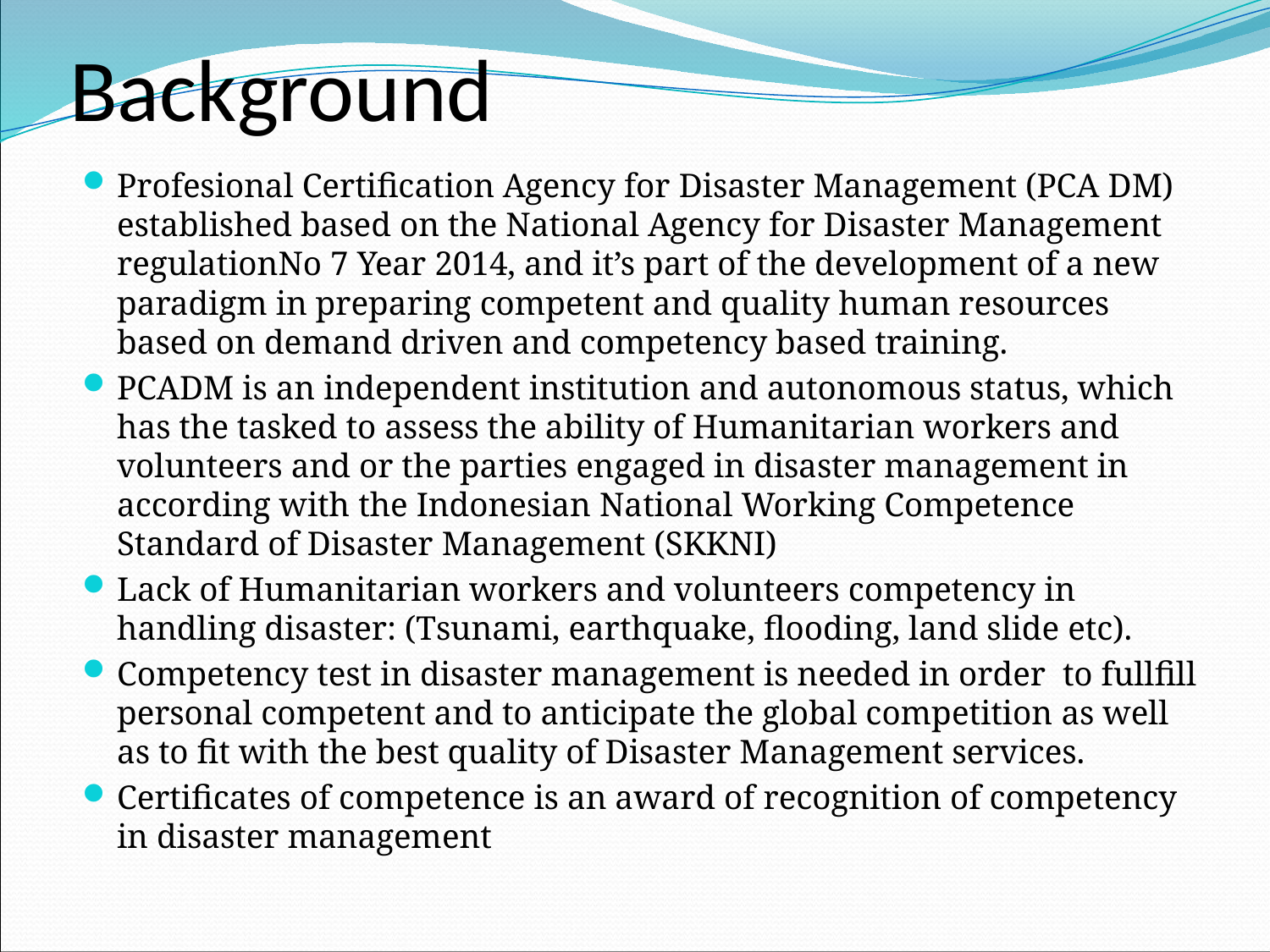

# Background
Profesional Certification Agency for Disaster Management (PCA DM) established based on the National Agency for Disaster Management regulationNo 7 Year 2014, and it’s part of the development of a new paradigm in preparing competent and quality human resources based on demand driven and competency based training.
PCADM is an independent institution and autonomous status, which has the tasked to assess the ability of Humanitarian workers and volunteers and or the parties engaged in disaster management in according with the Indonesian National Working Competence Standard of Disaster Management (SKKNI)
Lack of Humanitarian workers and volunteers competency in handling disaster: (Tsunami, earthquake, flooding, land slide etc).
Competency test in disaster management is needed in order  to fullfill personal competent and to anticipate the global competition as well as to fit with the best quality of Disaster Management services.
Certificates of competence is an award of recognition of competency in disaster management